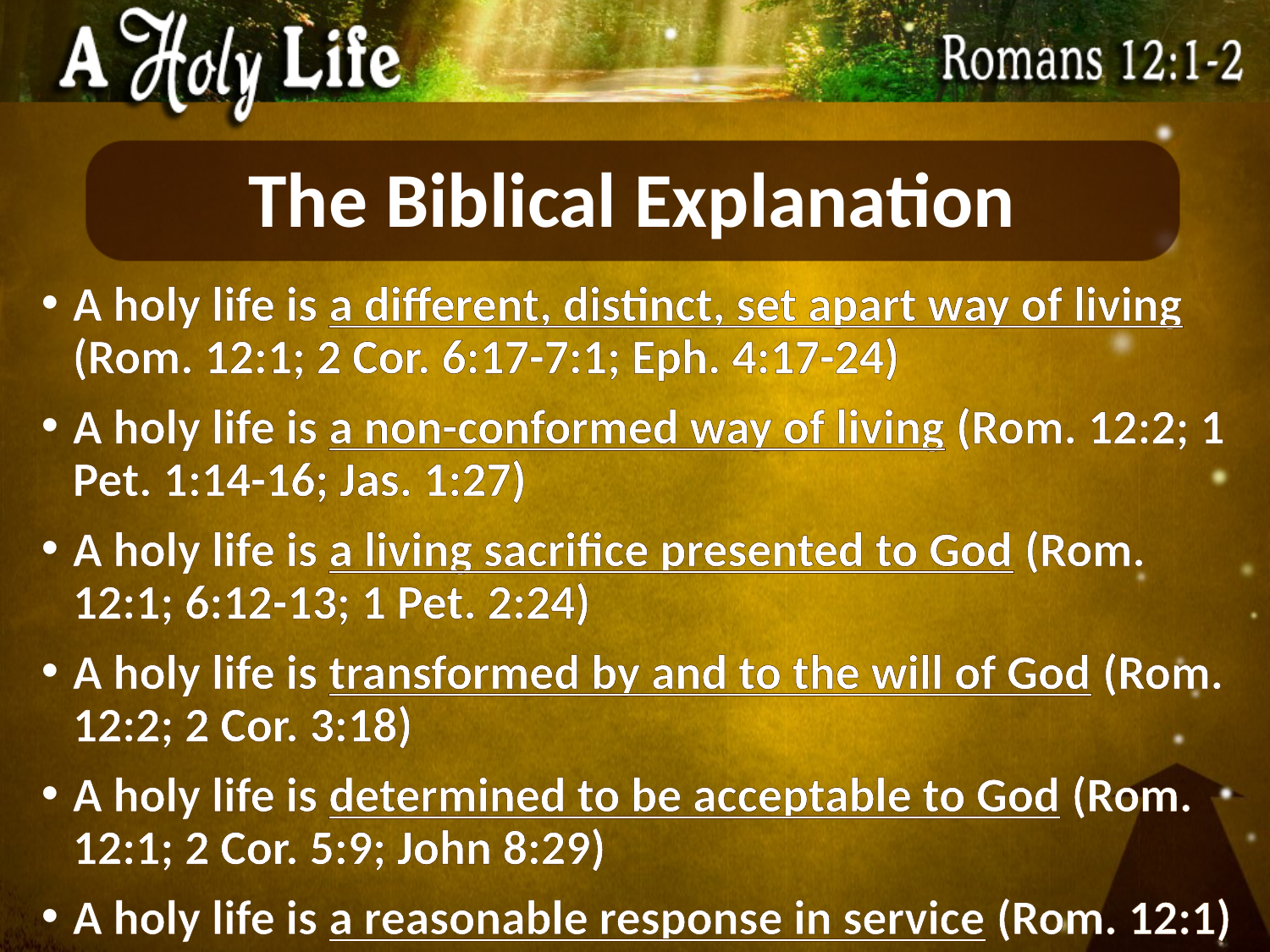

# The Biblical Explanation
A holy life is a different, distinct, set apart way of living (Rom. 12:1; 2 Cor. 6:17-7:1; Eph. 4:17-24)
A holy life is a non-conformed way of living (Rom. 12:2; 1 Pet. 1:14-16; Jas. 1:27)
A holy life is a living sacrifice presented to God (Rom. 12:1; 6:12-13; 1 Pet. 2:24)
A holy life is transformed by and to the will of God (Rom. 12:2; 2 Cor. 3:18)
A holy life is determined to be acceptable to God (Rom. 12:1; 2 Cor. 5:9; John 8:29)
A holy life is a reasonable response in service (Rom. 12:1)